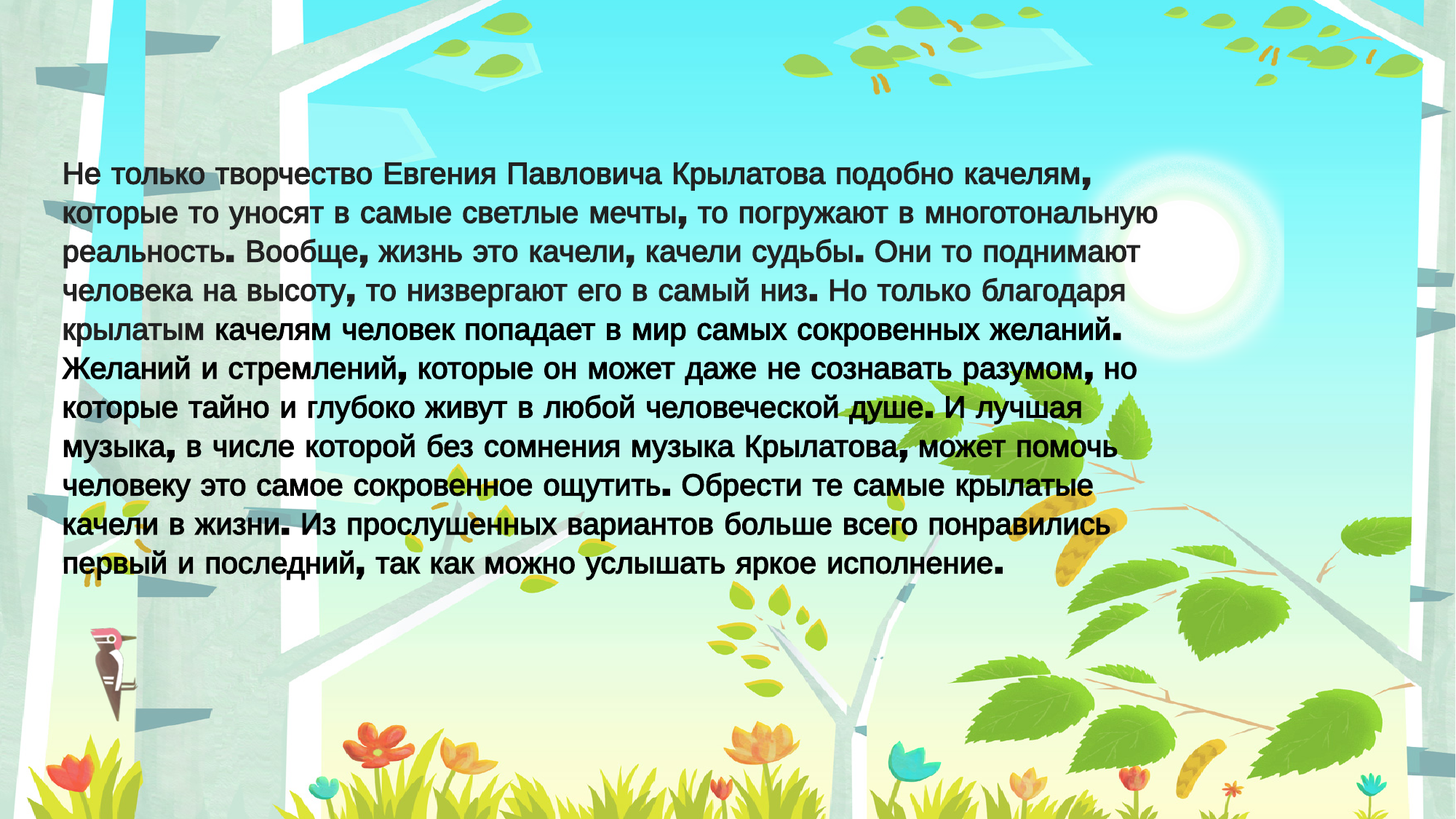

Не только творчество Евгения Павловича Крылатова подобно качелям, которые то уносят в самые светлые мечты, то погружают в многотональную реальность. Вообще, жизнь это качели, качели судьбы. Они то поднимают человека на высоту, то низвергают его в самый низ. Но только благодаря крылатым качелям человек попадает в мир самых сокровенных желаний. Желаний и стремлений, которые он может даже не сознавать разумом, но которые тайно и глубоко живут в любой человеческой душе. И лучшая музыка, в числе которой без сомнения музыка Крылатова, может помочь человеку это самое сокровенное ощутить. Обрести те самые крылатые качели в жизни. Из прослушенных вариантов больше всего понравились первый и последний, так как можно услышать яркое исполнение.